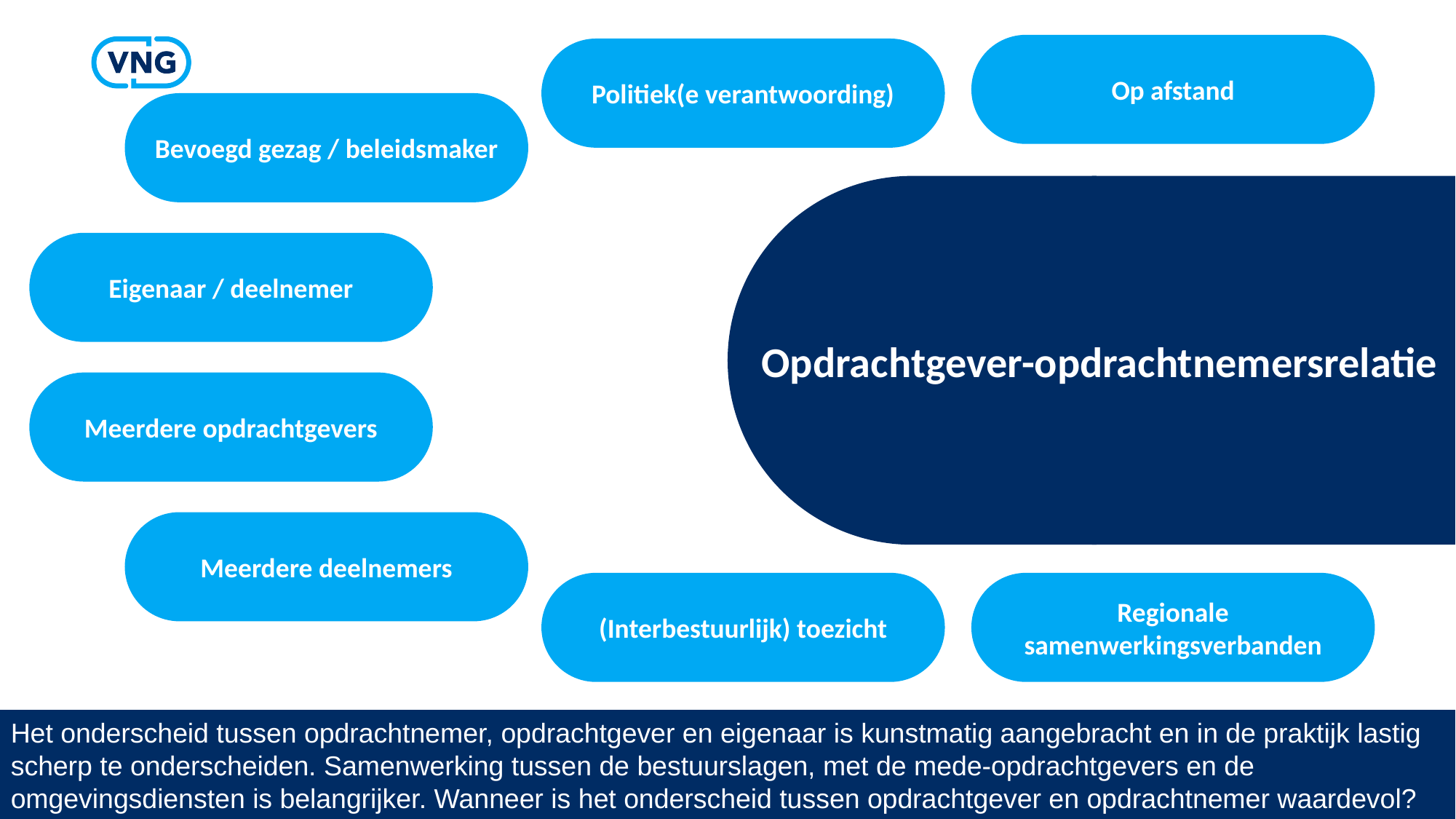

Op afstand
Politiek(e verantwoording)
Bevoegd gezag / beleidsmaker

Eigenaar / deelnemer
Opdrachtgever-opdrachtnemersrelatie
Meerdere opdrachtgevers
Meerdere deelnemers
(Interbestuurlijk) toezicht
Regionale samenwerkingsverbanden
Het onderscheid tussen opdrachtnemer, opdrachtgever en eigenaar is kunstmatig aangebracht en in de praktijk lastig scherp te onderscheiden. Samenwerking tussen de bestuurslagen, met de mede-opdrachtgevers en de omgevingsdiensten is belangrijker. Wanneer is het onderscheid tussen opdrachtgever en opdrachtnemer waardevol?